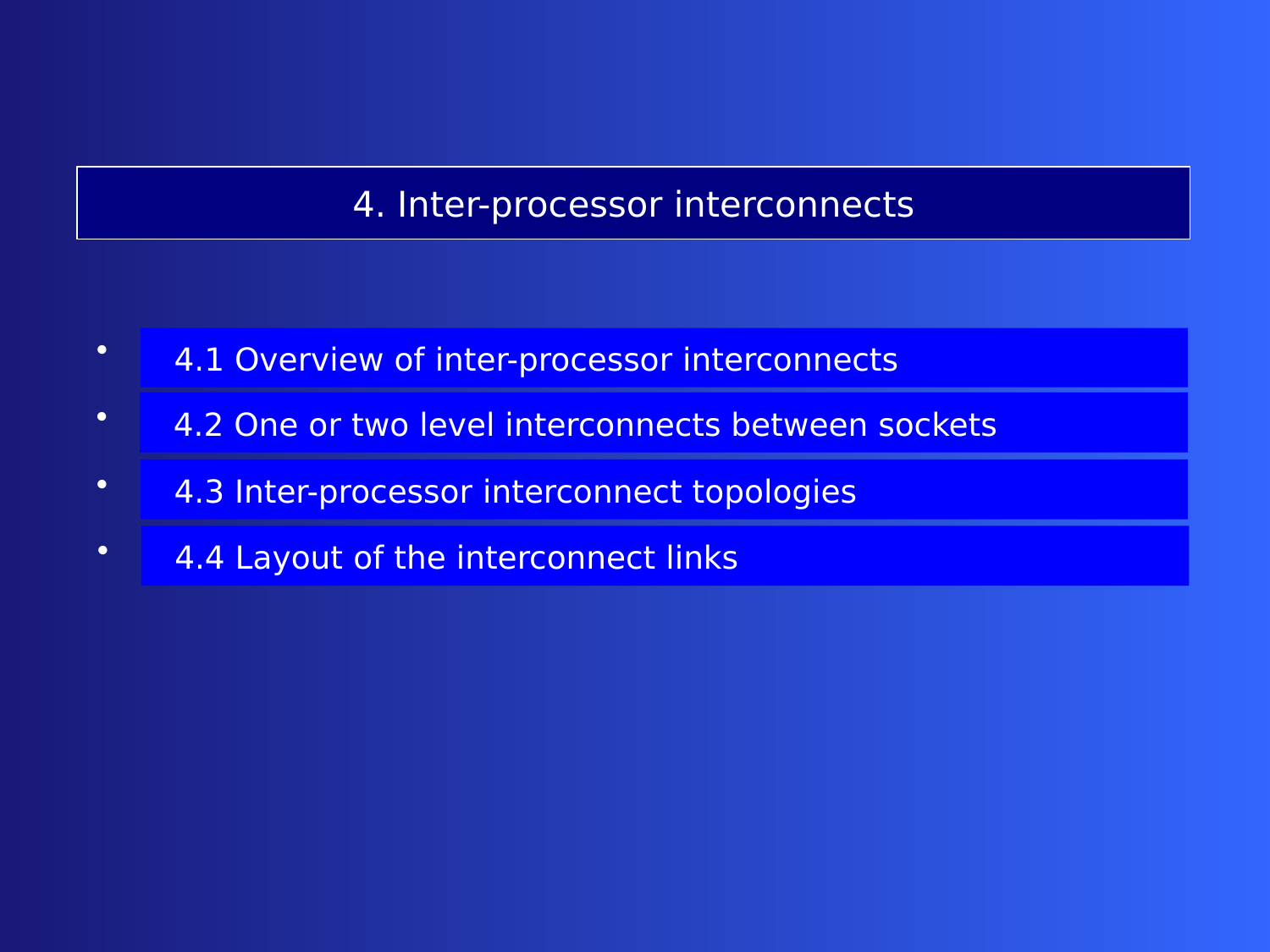

4. Inter-processor interconnects

  4.1 Overview of inter-processor interconnects
  4.2 One or two level interconnects between sockets

  4.3 Inter-processor interconnect topologies

  4.4 Layout of the interconnect links